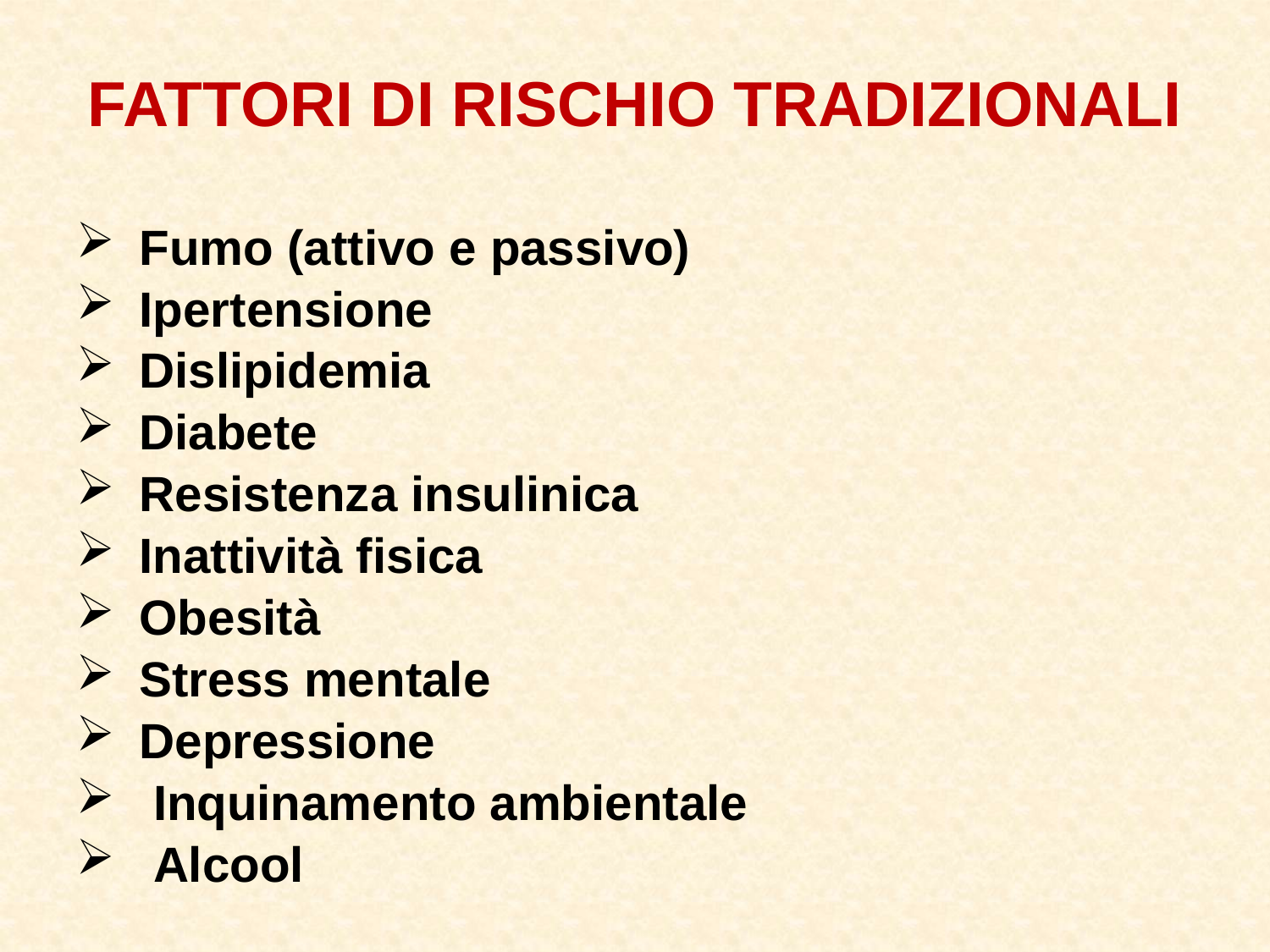

FATTORI DI RISCHIO TRADIZIONALI
Fumo (attivo e passivo)
Ipertensione
Dislipidemia
Diabete
Resistenza insulinica
Inattività fisica
Obesità
Stress mentale
Depressione
 Inquinamento ambientale
 Alcool